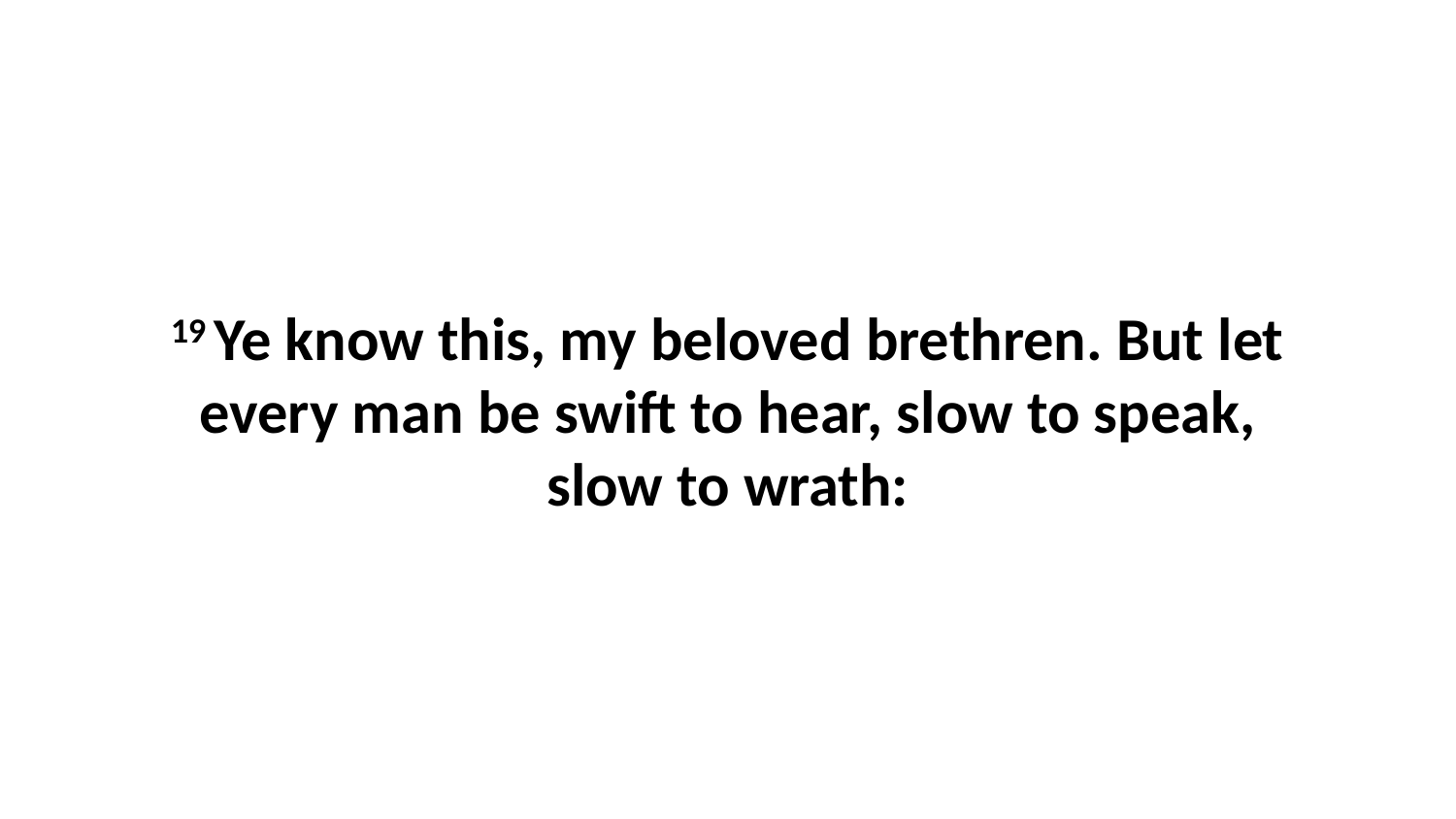

19 Ye know this, my beloved brethren. But let every man be swift to hear, slow to speak, slow to wrath: